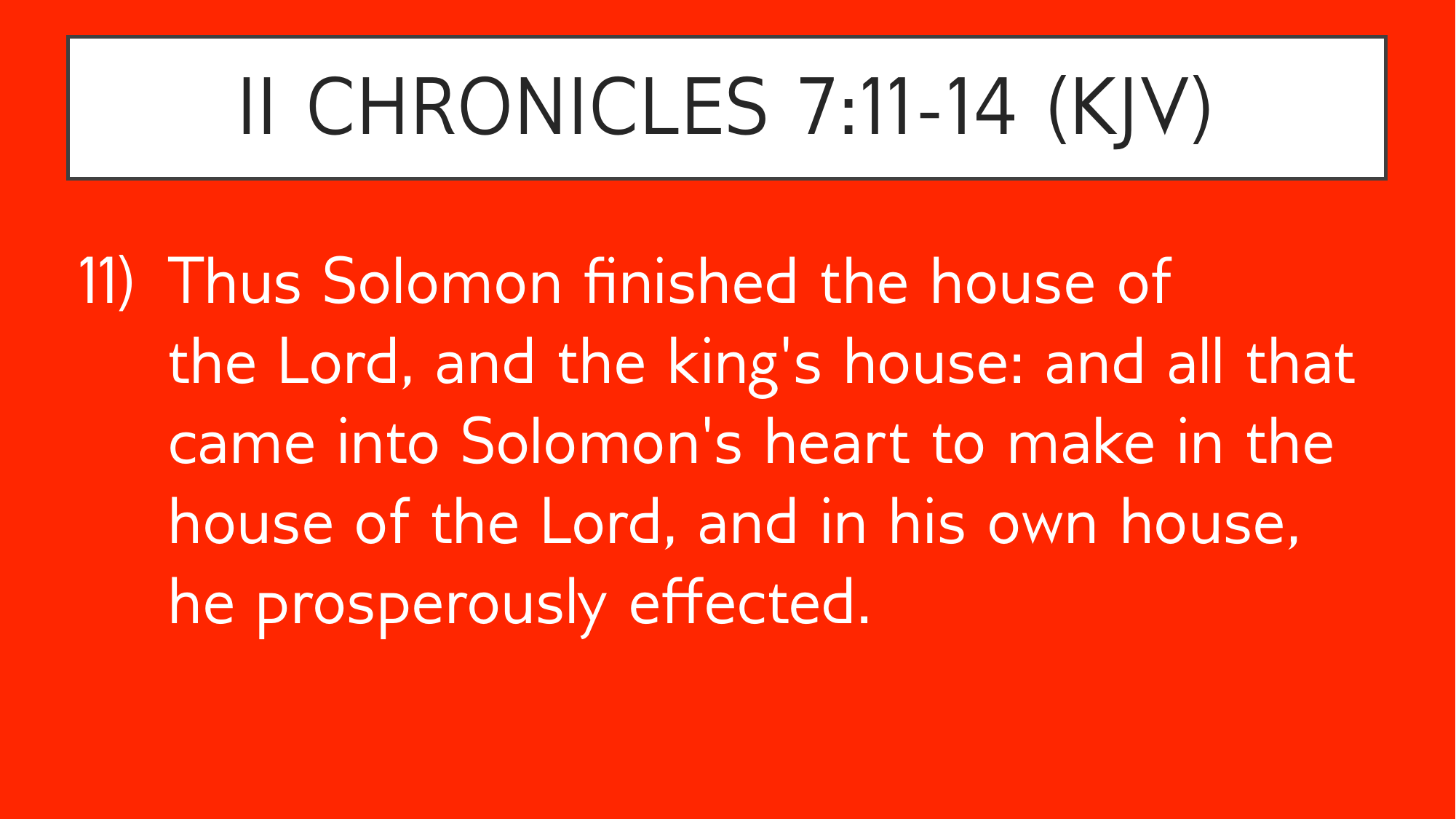

# II Chronicles 7:11-14 (KJV)
Thus Solomon finished the house of the Lord, and the king's house: and all that came into Solomon's heart to make in the house of the Lord, and in his own house, he prosperously effected.